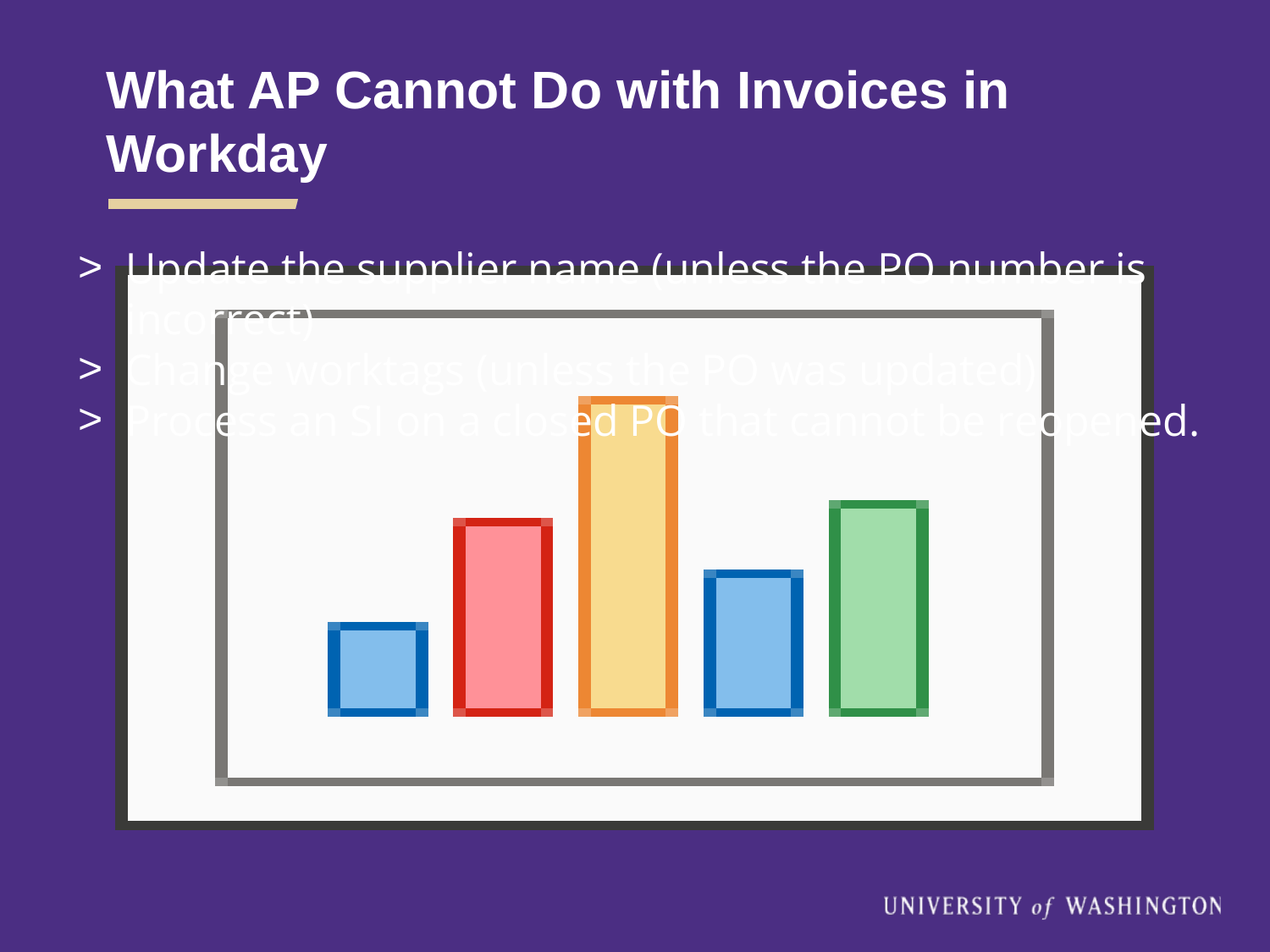

# What AP Cannot Do with Invoices in Workday
Update the supplier name (unless the PO number is incorrect)
Change worktags (unless the PO was updated)
Process an SI on a closed PO that cannot be reopened.